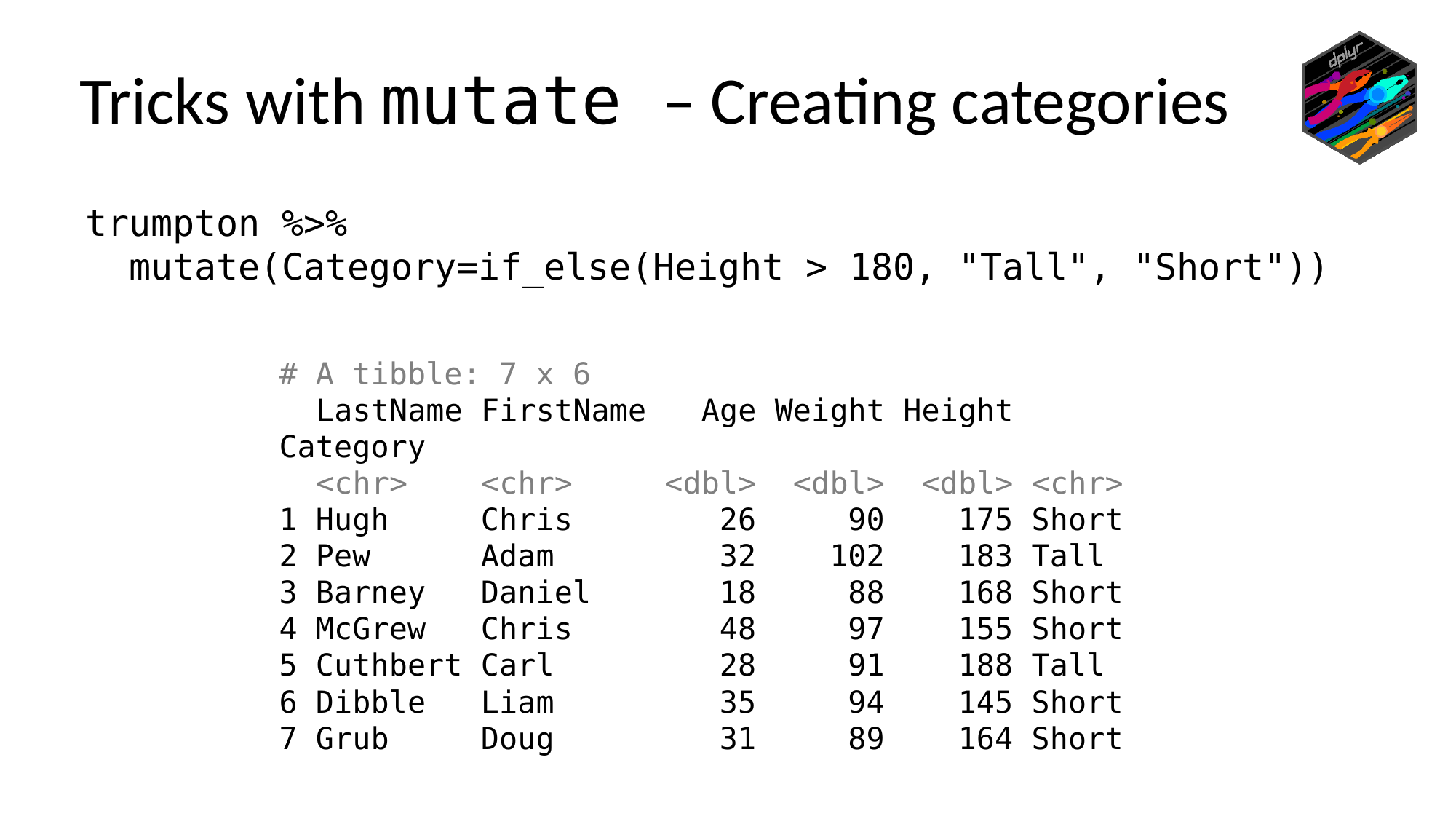

Tricks with mutate – Creating categories
trumpton %>%
  mutate(Category=if_else(Height > 180, "Tall", "Short"))
# A tibble: 7 x 6
  LastName FirstName   Age Weight Height Category
  <chr>    <chr>     <dbl>  <dbl>  <dbl> <chr>
1 Hugh     Chris        26     90    175 Short
2 Pew      Adam         32    102    183 Tall
3 Barney   Daniel       18     88    168 Short
4 McGrew   Chris        48     97    155 Short
5 Cuthbert Carl         28     91    188 Tall
6 Dibble   Liam         35     94    145 Short
7 Grub     Doug         31     89    164 Short